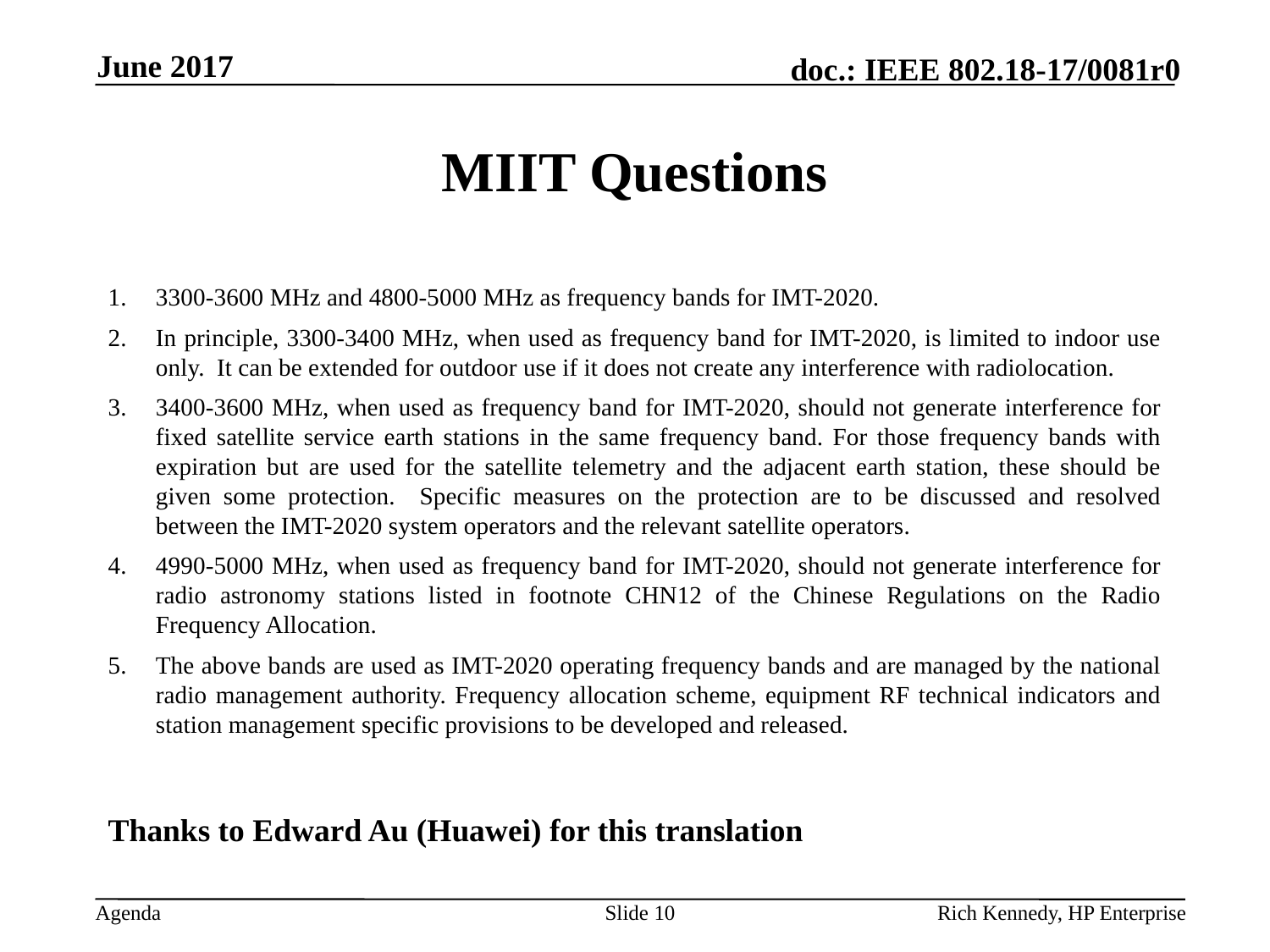

June 2017
# MIIT Questions
3300-3600 MHz and 4800-5000 MHz as frequency bands for IMT-2020.
In principle, 3300-3400 MHz, when used as frequency band for IMT-2020, is limited to indoor use only.  It can be extended for outdoor use if it does not create any interference with radiolocation.
3400-3600 MHz, when used as frequency band for IMT-2020, should not generate interference for fixed satellite service earth stations in the same frequency band. For those frequency bands with expiration but are used for the satellite telemetry and the adjacent earth station, these should be given some protection.  Specific measures on the protection are to be discussed and resolved between the IMT-2020 system operators and the relevant satellite operators.
4990-5000 MHz, when used as frequency band for IMT-2020, should not generate interference for radio astronomy stations listed in footnote CHN12 of the Chinese Regulations on the Radio Frequency Allocation.
The above bands are used as IMT-2020 operating frequency bands and are managed by the national radio management authority. Frequency allocation scheme, equipment RF technical indicators and station management specific provisions to be developed and released.

Thanks to Edward Au (Huawei) for this translation
Slide 10
Rich Kennedy, HP Enterprise